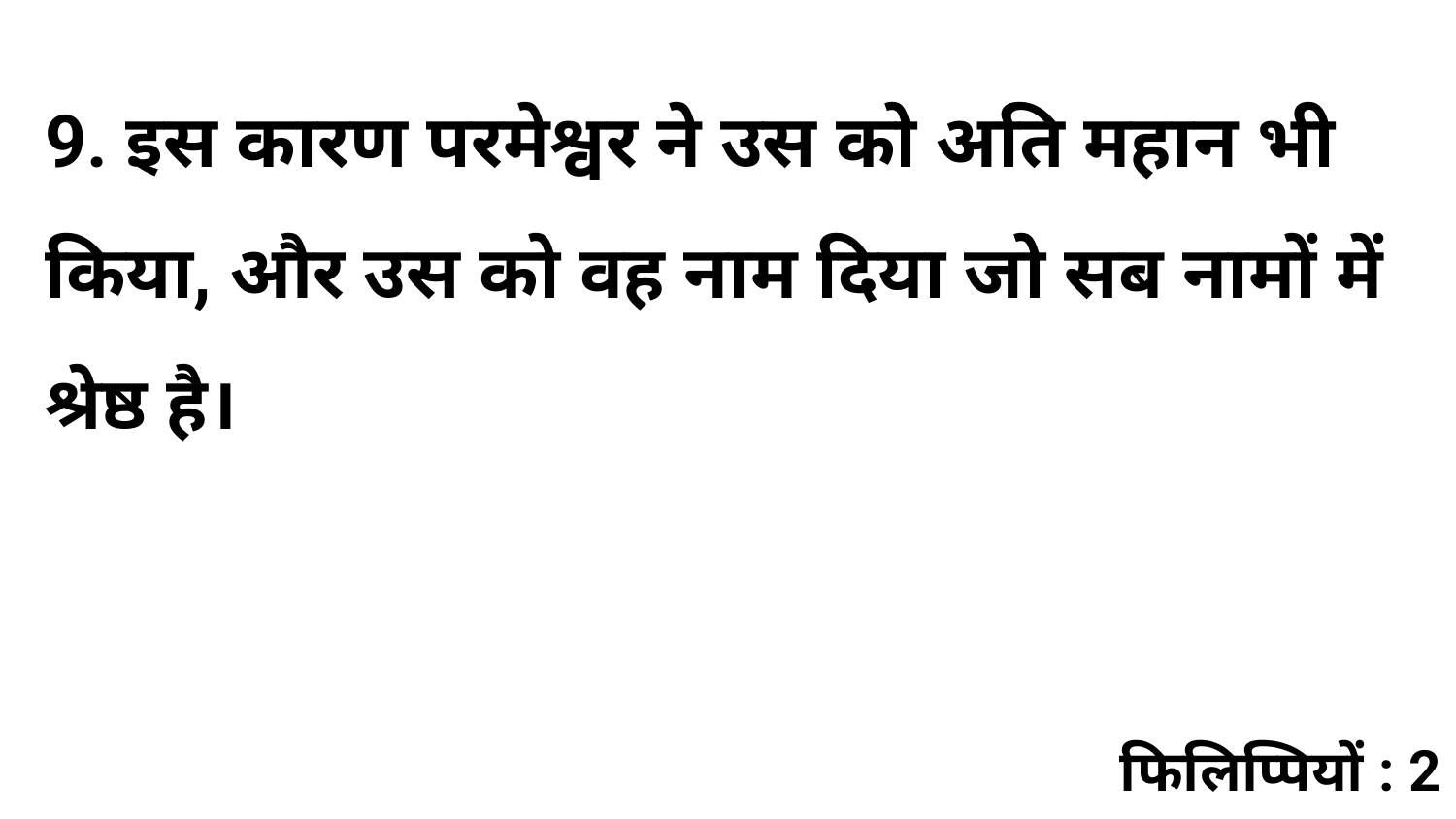

9. इस कारण परमेश्वर ने उस को अति महान भी किया, और उस को वह नाम दिया जो सब नामों में श्रेष्ठ है।
फिलिप्पियों : 2